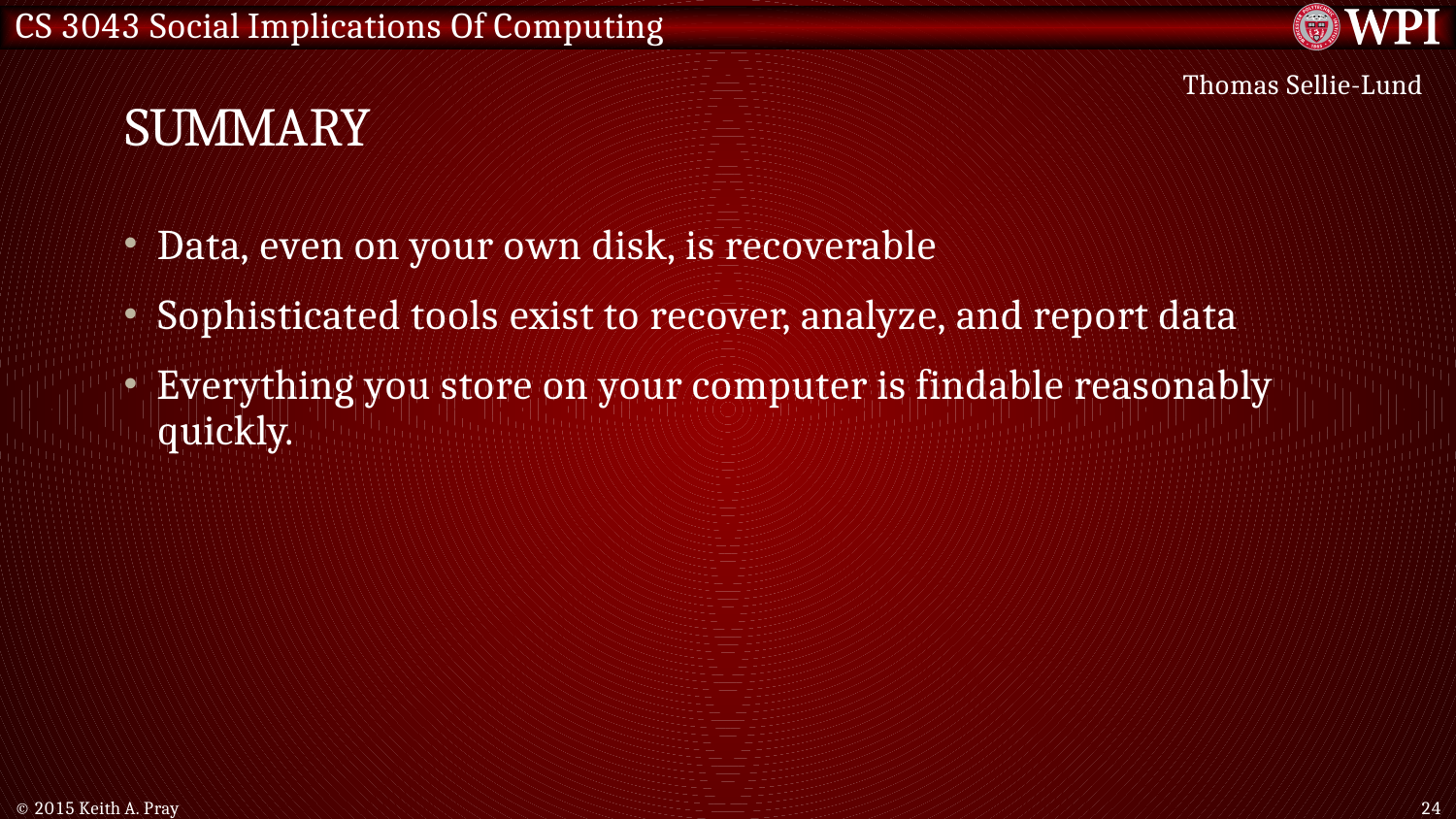

# summary
Thomas Sellie-Lund
Data, even on your own disk, is recoverable
Sophisticated tools exist to recover, analyze, and report data
Everything you store on your computer is findable reasonably quickly.

© 2015 Keith A. Pray
24